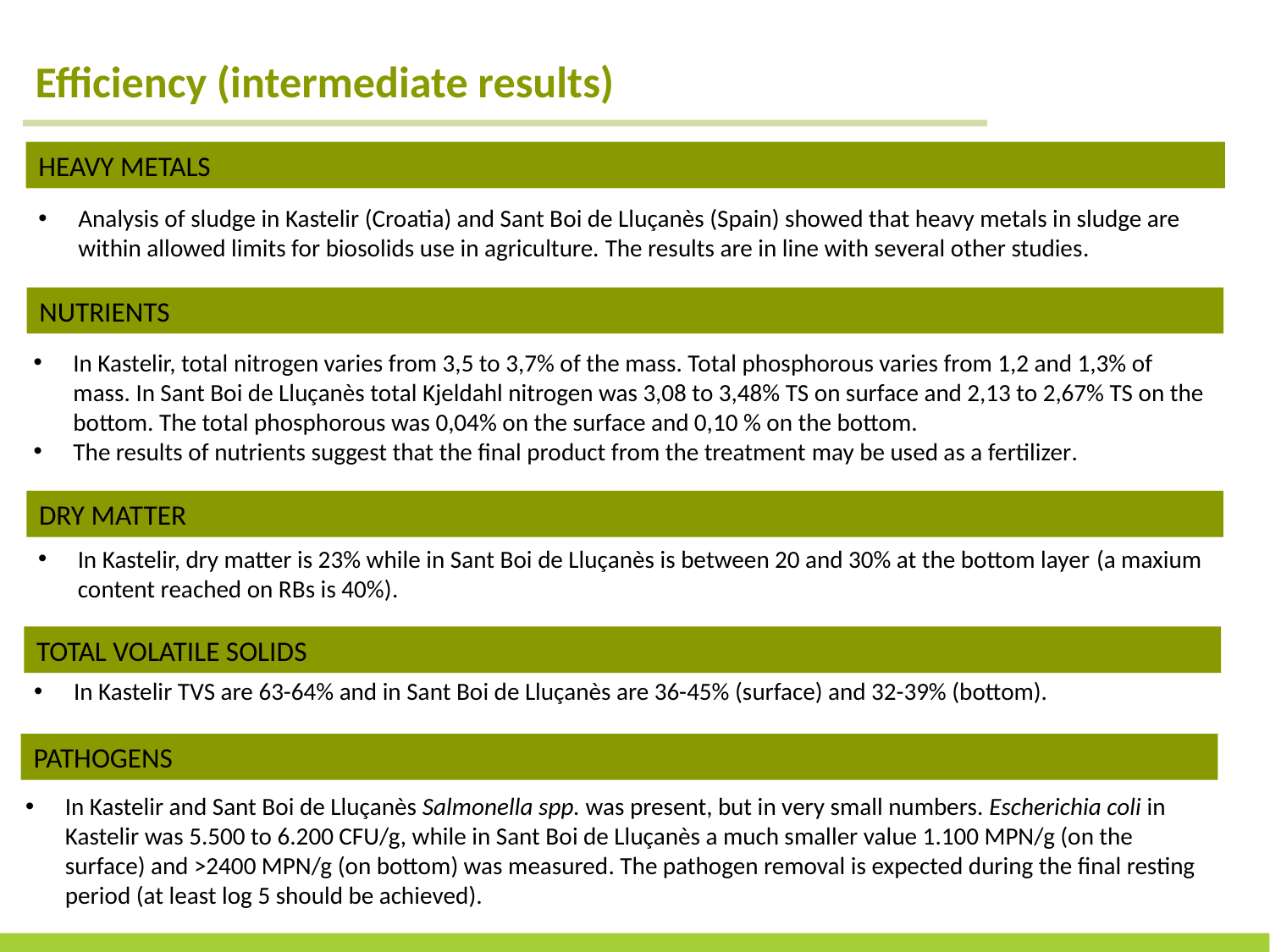

Efficiency (intermediate results)
HEAVY METALS
Analysis of sludge in Kastelir (Croatia) and Sant Boi de Lluçanès (Spain) showed that heavy metals in sludge are within allowed limits for biosolids use in agriculture. The results are in line with several other studies.
NUTRIENTS
In Kastelir, total nitrogen varies from 3,5 to 3,7% of the mass. Total phosphorous varies from 1,2 and 1,3% of mass. In Sant Boi de Lluçanès total Kjeldahl nitrogen was 3,08 to 3,48% TS on surface and 2,13 to 2,67% TS on the bottom. The total phosphorous was 0,04% on the surface and 0,10 % on the bottom.
The results of nutrients suggest that the final product from the treatment may be used as a fertilizer.
DRY MATTER
In Kastelir, dry matter is 23% while in Sant Boi de Lluçanès is between 20 and 30% at the bottom layer (a maxium content reached on RBs is 40%).
TOTAL VOLATILE SOLIDS
In Kastelir TVS are 63-64% and in Sant Boi de Lluçanès are 36-45% (surface) and 32-39% (bottom).
PATHOGENS
In Kastelir and Sant Boi de Lluçanès Salmonella spp. was present, but in very small numbers. Escherichia coli in Kastelir was 5.500 to 6.200 CFU/g, while in Sant Boi de Lluçanès a much smaller value 1.100 MPN/g (on the surface) and >2400 MPN/g (on bottom) was measured. The pathogen removal is expected during the final resting period (at least log 5 should be achieved).